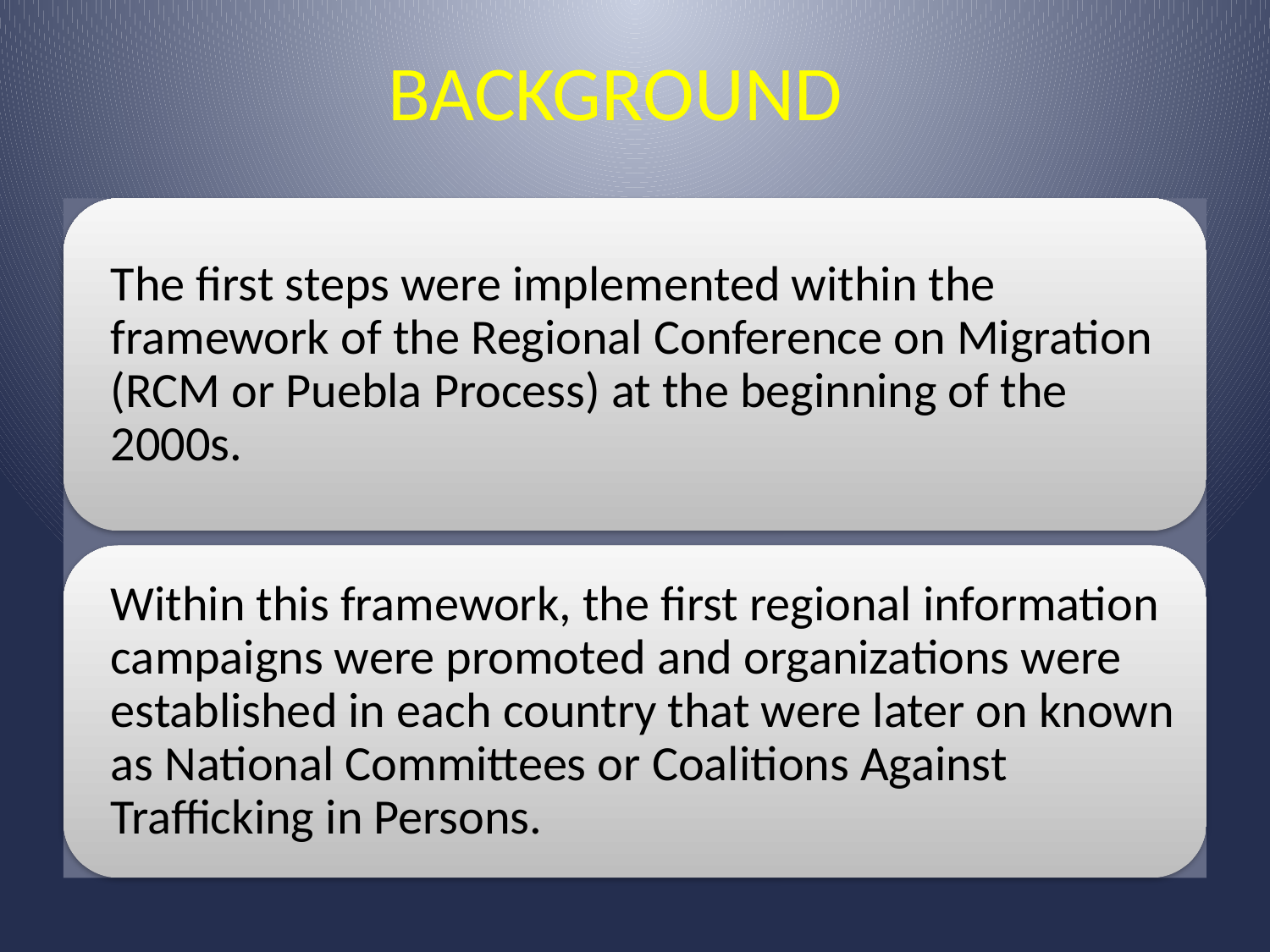

# BACKGROUND
The first steps were implemented within the framework of the Regional Conference on Migration (RCM or Puebla Process) at the beginning of the 2000s.
Within this framework, the first regional information campaigns were promoted and organizations were established in each country that were later on known as National Committees or Coalitions Against Trafficking in Persons.